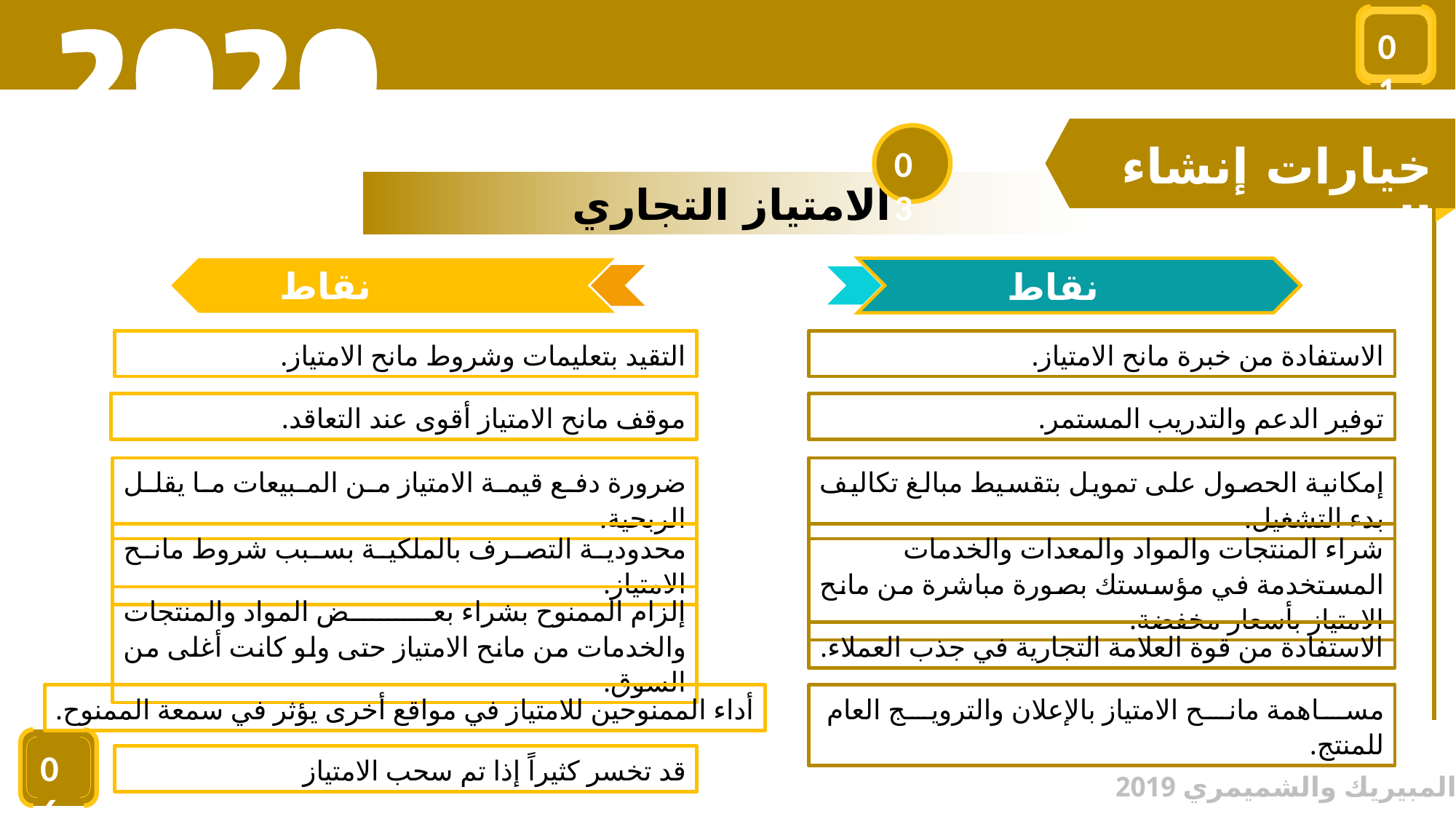

01

خيارات إنشاء المشروع
03
الامتياز التجاري
نقاط الضعف

نقاط القوة

التقيد بتعليمات وشروط مانح الامتياز.
الاستفادة من خبرة مانح الامتياز.
موقف مانح الامتياز أقوى عند التعاقد.
توفير الدعم والتدريب المستمر.
ضرورة دفع قيمة الامتياز من المبيعات ما يقلل الربحية.
إمكانية الحصول على تمويل بتقسيط مبالغ تكاليف بدء التشغيل.
محدودية التصرف بالملكية بسبب شروط مانح الامتياز.
شراء المنتجات والمواد والمعدات والخدمات المستخدمة في مؤسستك بصورة مباشرة من مانح الامتياز بأسعار مخفضة.
إلزام الممنوح بشراء بعض المواد والمنتجات والخدمات من مانح الامتياز حتى ولو كانت أغلى من السوق.
الاستفادة من قوة العلامة التجارية في جذب العملاء.
أداء الممنوحين للامتياز في مواقع أخرى يؤثر في سمعة الممنوح.
مساهمة مانح الامتياز بالإعلان والترويج العام  للمنتج.

06
قد تخسر كثيراً إذا تم سحب الامتياز
© المبيريك والشميمري 2019